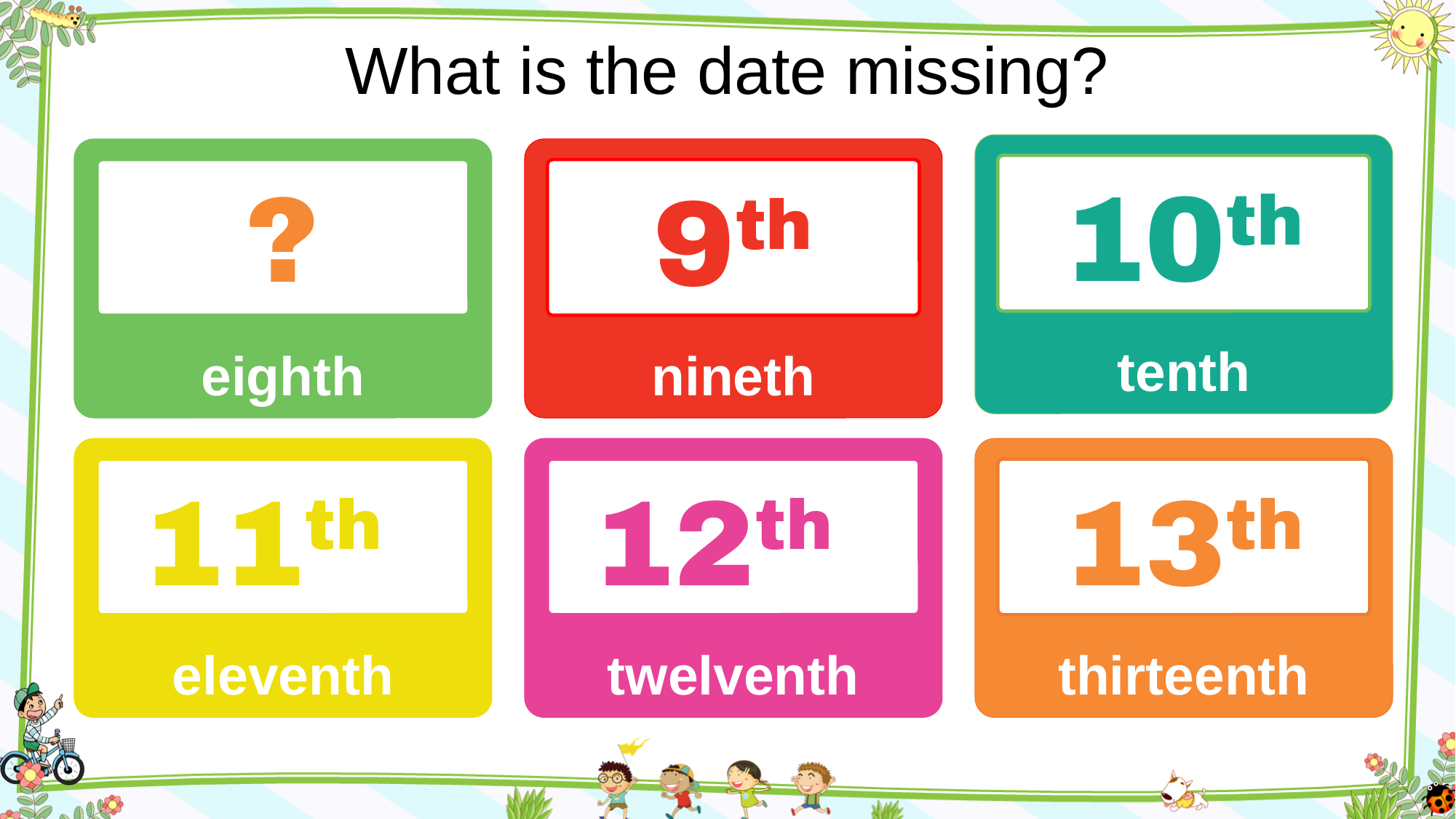

What is the date missing?
tenth
10th
eighth
8th
nineth
9th
?
eleventh
11th
twelventh
12th
thirteenth
13th